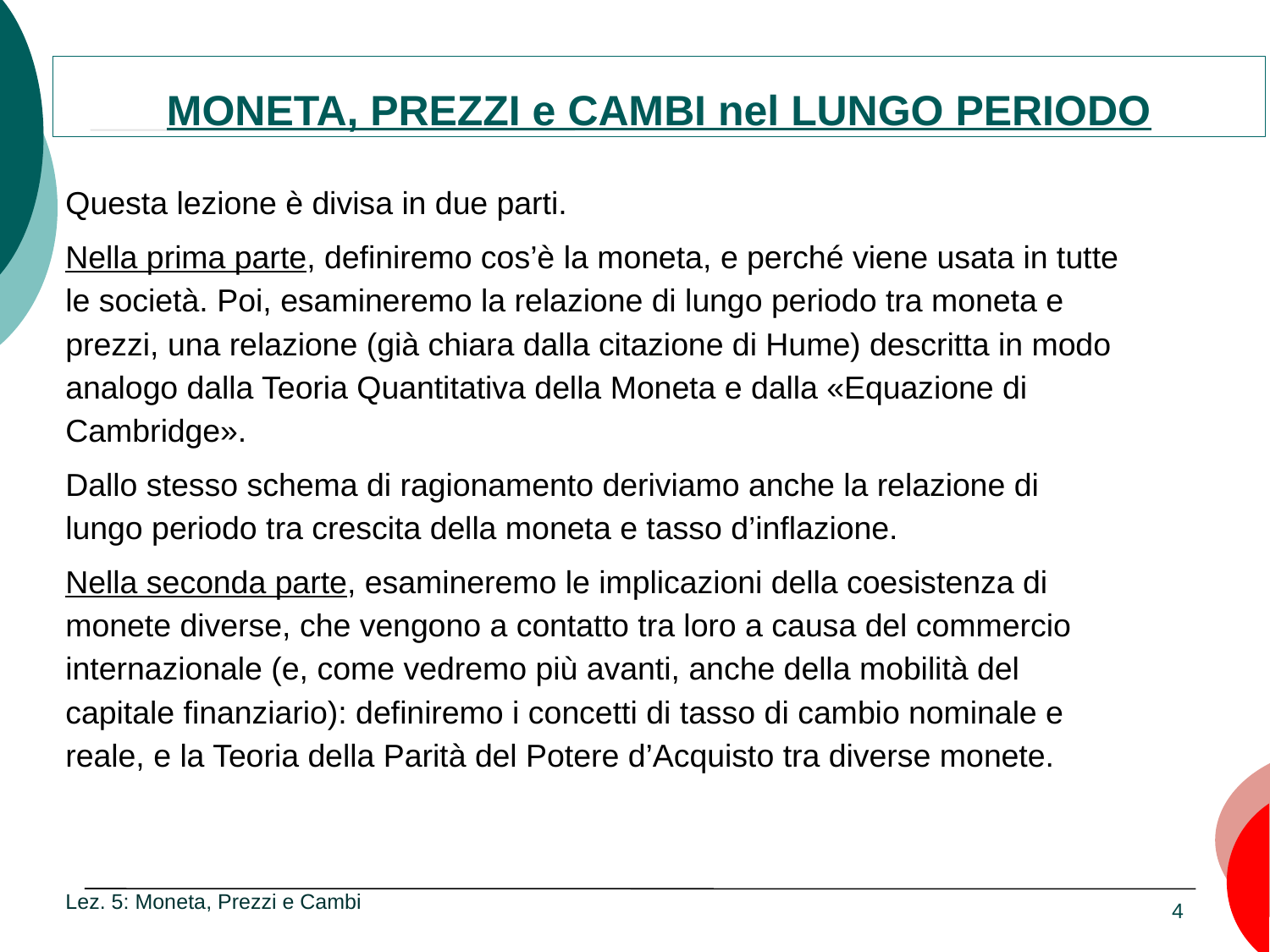

MONETA, PREZZI e CAMBI nel LUNGO PERIODO
Questa lezione è divisa in due parti.
Nella prima parte, definiremo cos’è la moneta, e perché viene usata in tutte le società. Poi, esamineremo la relazione di lungo periodo tra moneta e prezzi, una relazione (già chiara dalla citazione di Hume) descritta in modo analogo dalla Teoria Quantitativa della Moneta e dalla «Equazione di Cambridge».
Dallo stesso schema di ragionamento deriviamo anche la relazione di lungo periodo tra crescita della moneta e tasso d’inflazione.
Nella seconda parte, esamineremo le implicazioni della coesistenza di monete diverse, che vengono a contatto tra loro a causa del commercio internazionale (e, come vedremo più avanti, anche della mobilità del capitale finanziario): definiremo i concetti di tasso di cambio nominale e reale, e la Teoria della Parità del Potere d’Acquisto tra diverse monete.
Lez. 5: Moneta, Prezzi e Cambi